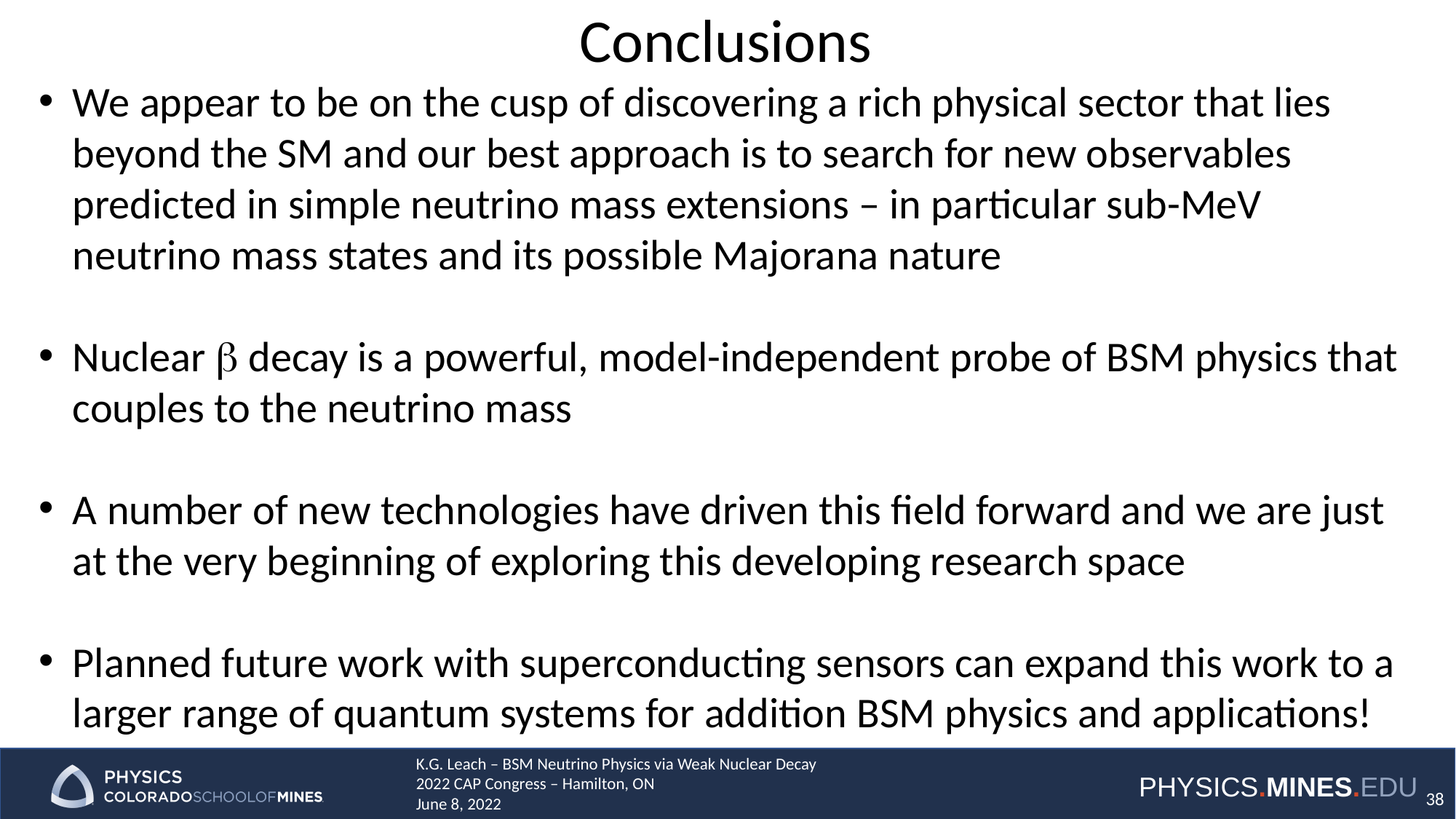

Conclusions
We appear to be on the cusp of discovering a rich physical sector that lies beyond the SM and our best approach is to search for new observables predicted in simple neutrino mass extensions – in particular sub-MeV neutrino mass states and its possible Majorana nature

Nuclear β decay is a powerful, model-independent probe of BSM physics that couples to the neutrino mass

A number of new technologies have driven this field forward and we are just at the very beginning of exploring this developing research space

Planned future work with superconducting sensors can expand this work to a larger range of quantum systems for addition BSM physics and applications!
K.G. Leach – BSM Neutrino Physics via Weak Nuclear Decay
2022 CAP Congress – Hamilton, ON
June 8, 2022
38